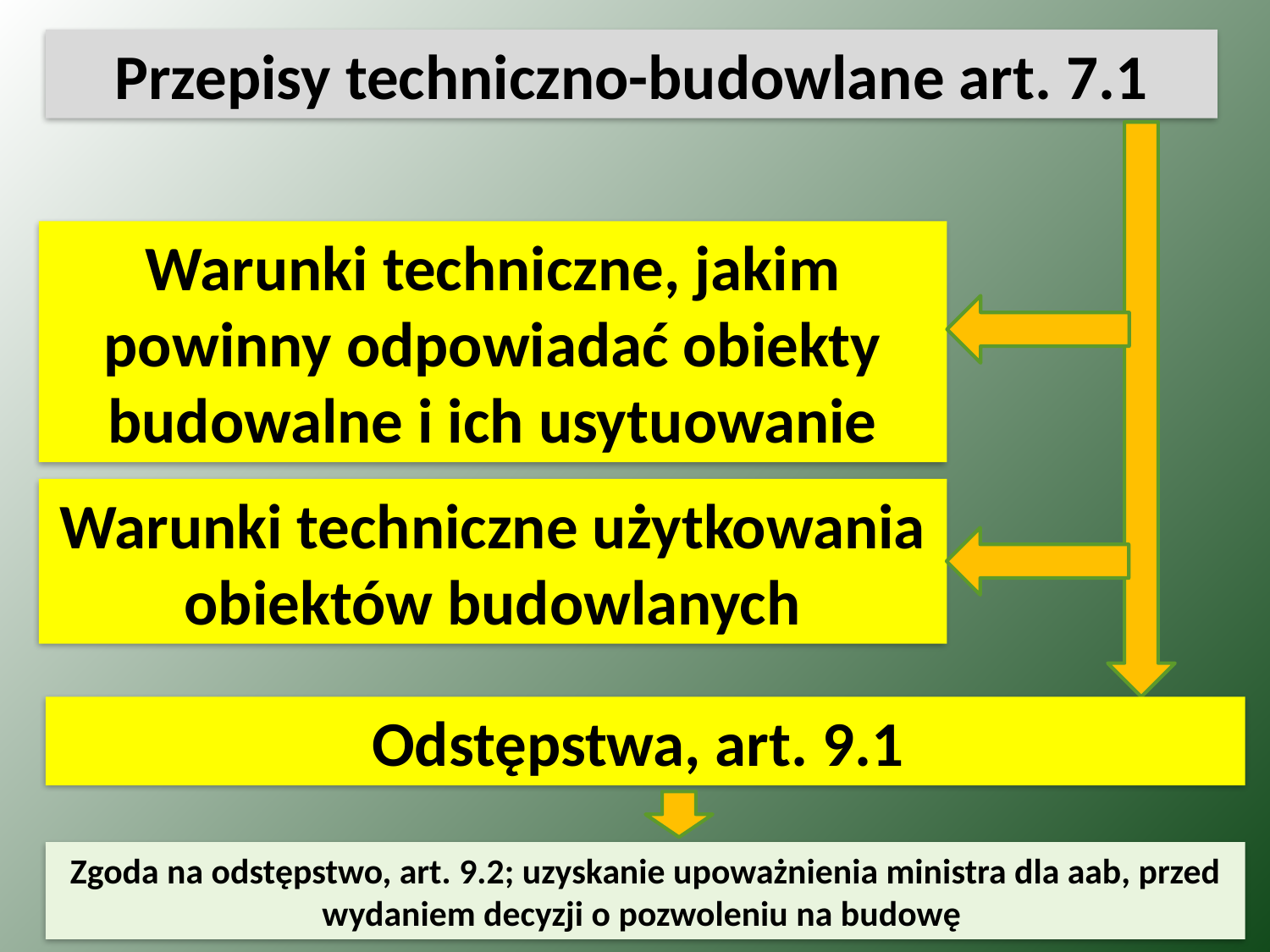

Przepisy techniczno-budowlane art. 7.1

Warunki techniczne, jakim powinny odpowiadać obiekty budowalne i ich usytuowanie

Warunki techniczne użytkowania obiektów budowlanych
Odstępstwa, art. 9.1

Zgoda na odstępstwo, art. 9.2; uzyskanie upoważnienia ministra dla aab, przed wydaniem decyzji o pozwoleniu na budowę